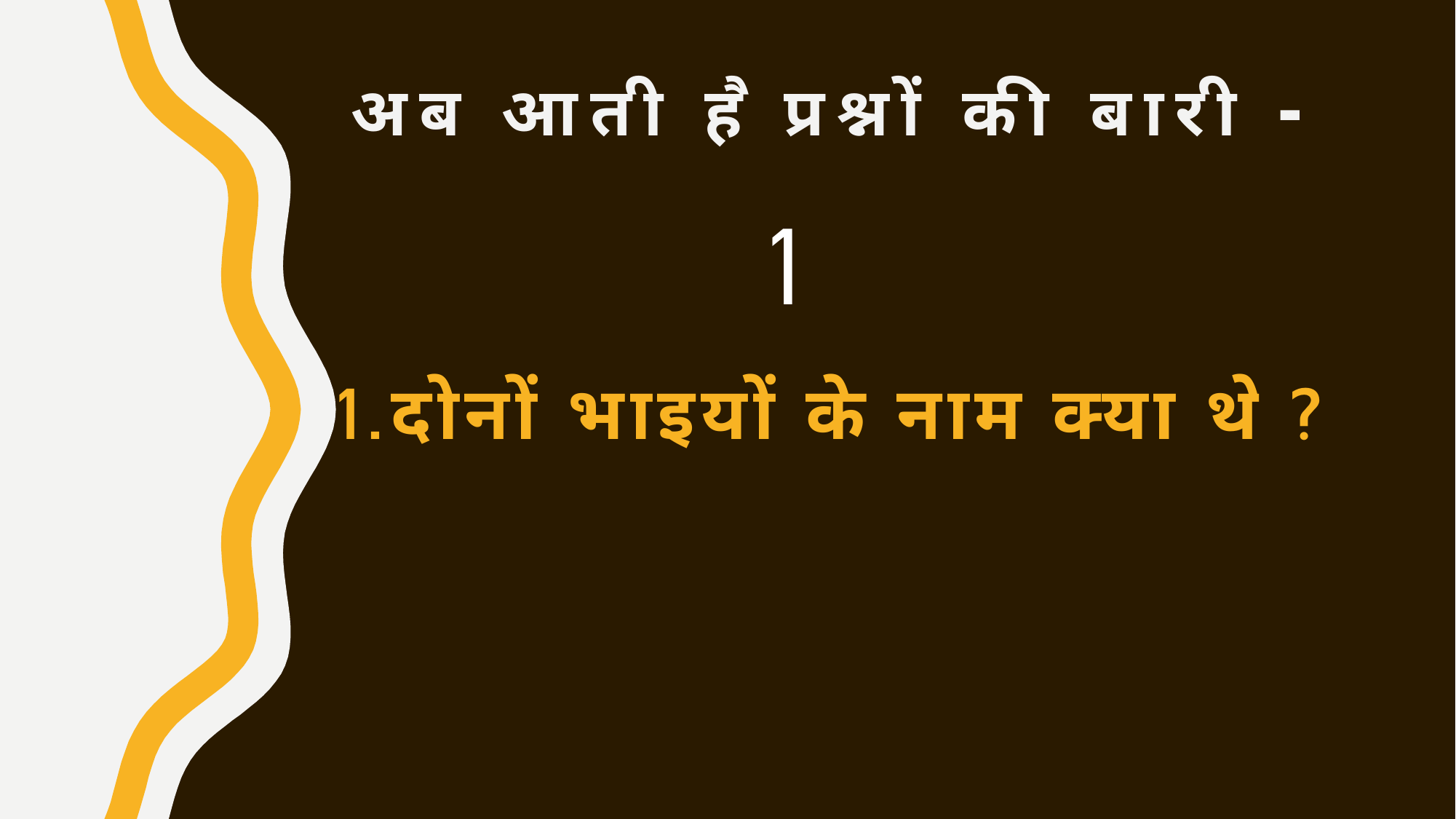

# अब आती है प्रश्नों की बारी -
1
1.दोनों भाइयों के नाम क्या थे ?